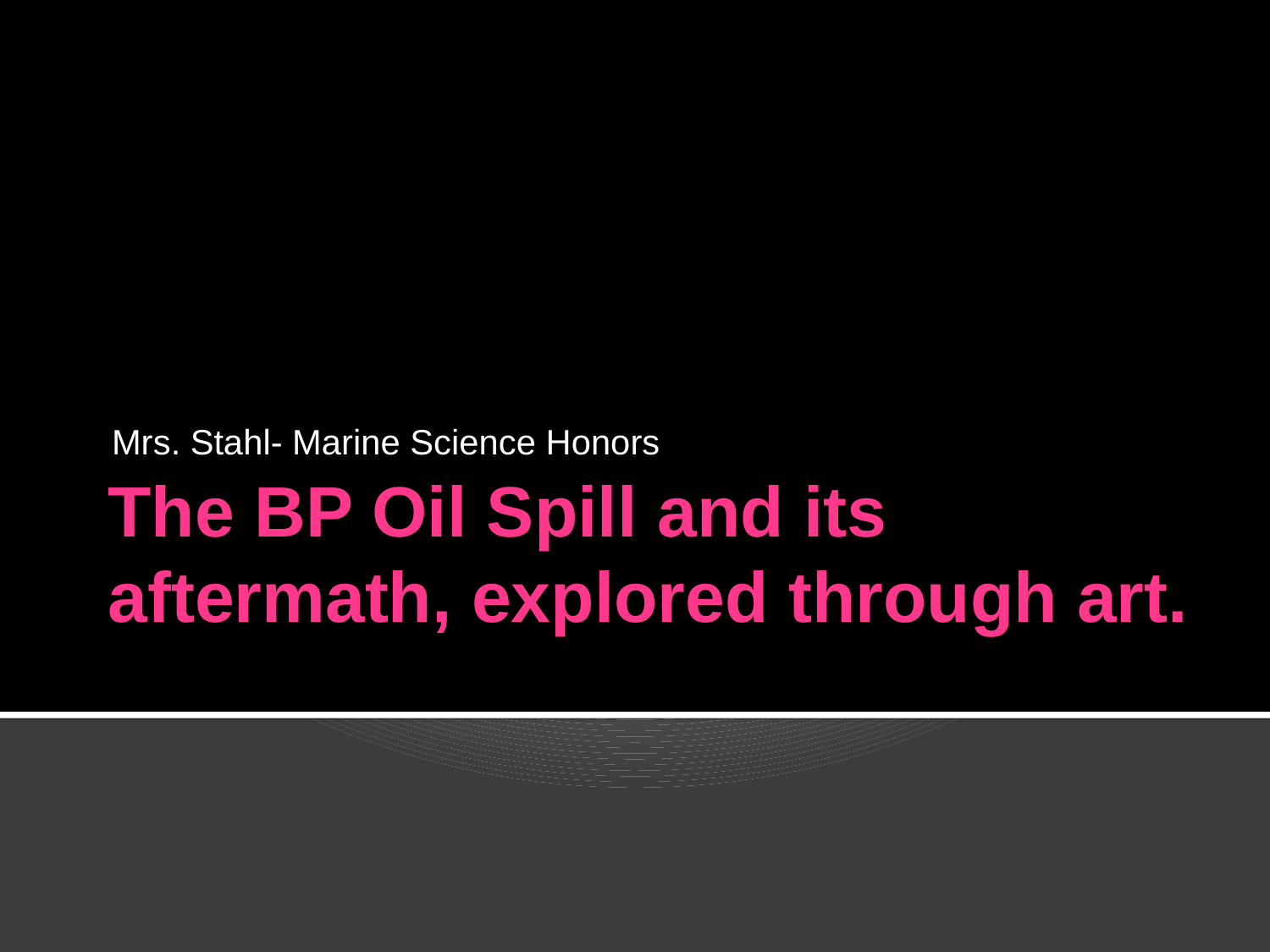

Mrs. Stahl- Marine Science Honors
# The BP Oil Spill and its aftermath, explored through art.